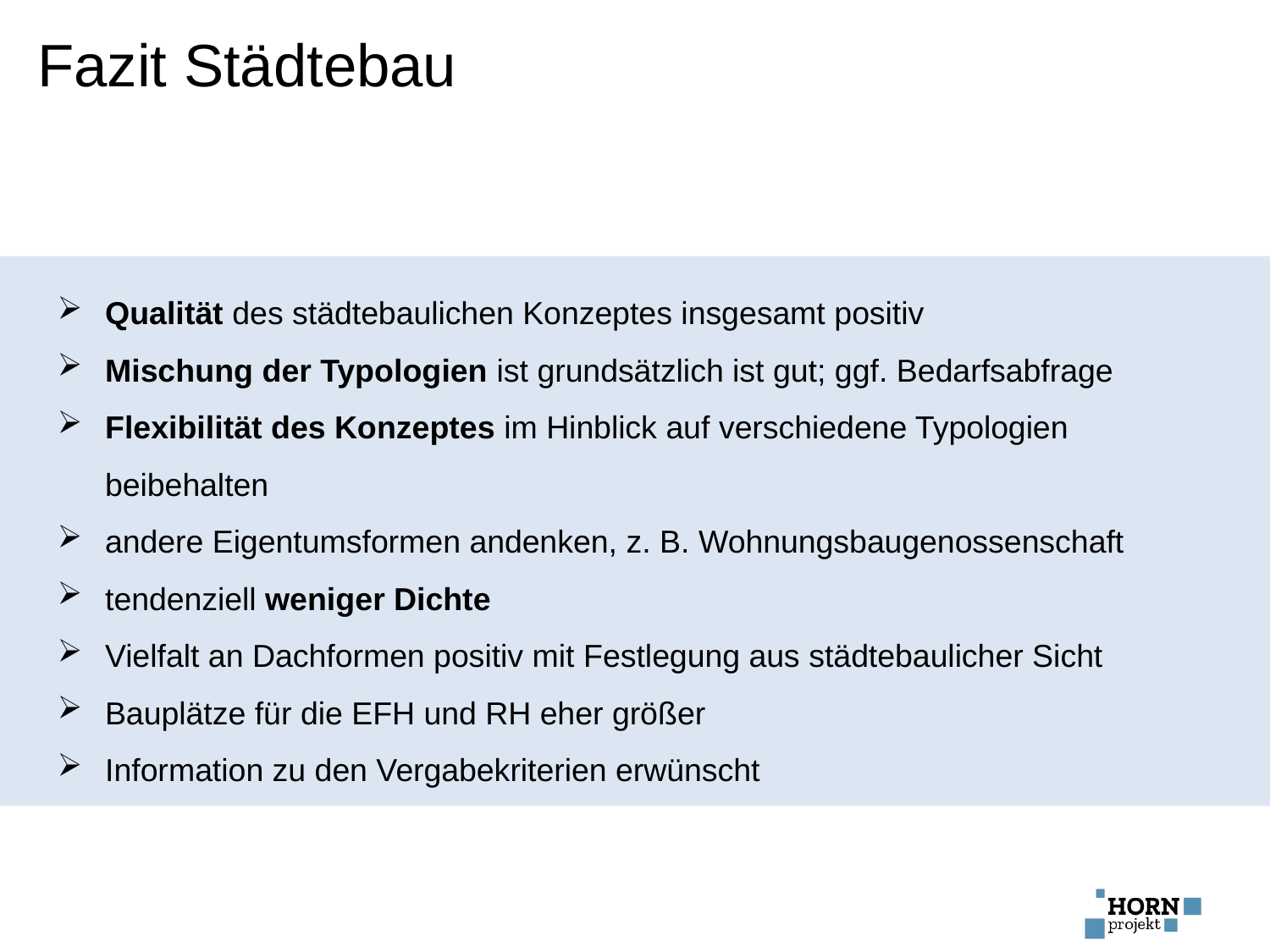

Fazit Städtebau

Qualität des städtebaulichen Konzeptes insgesamt positiv
Mischung der Typologien ist grundsätzlich ist gut; ggf. Bedarfsabfrage
Flexibilität des Konzeptes im Hinblick auf verschiedene Typologien beibehalten
andere Eigentumsformen andenken, z. B. Wohnungsbaugenossenschaft
tendenziell weniger Dichte
Vielfalt an Dachformen positiv mit Festlegung aus städtebaulicher Sicht
Bauplätze für die EFH und RH eher größer
Information zu den Vergabekriterien erwünscht